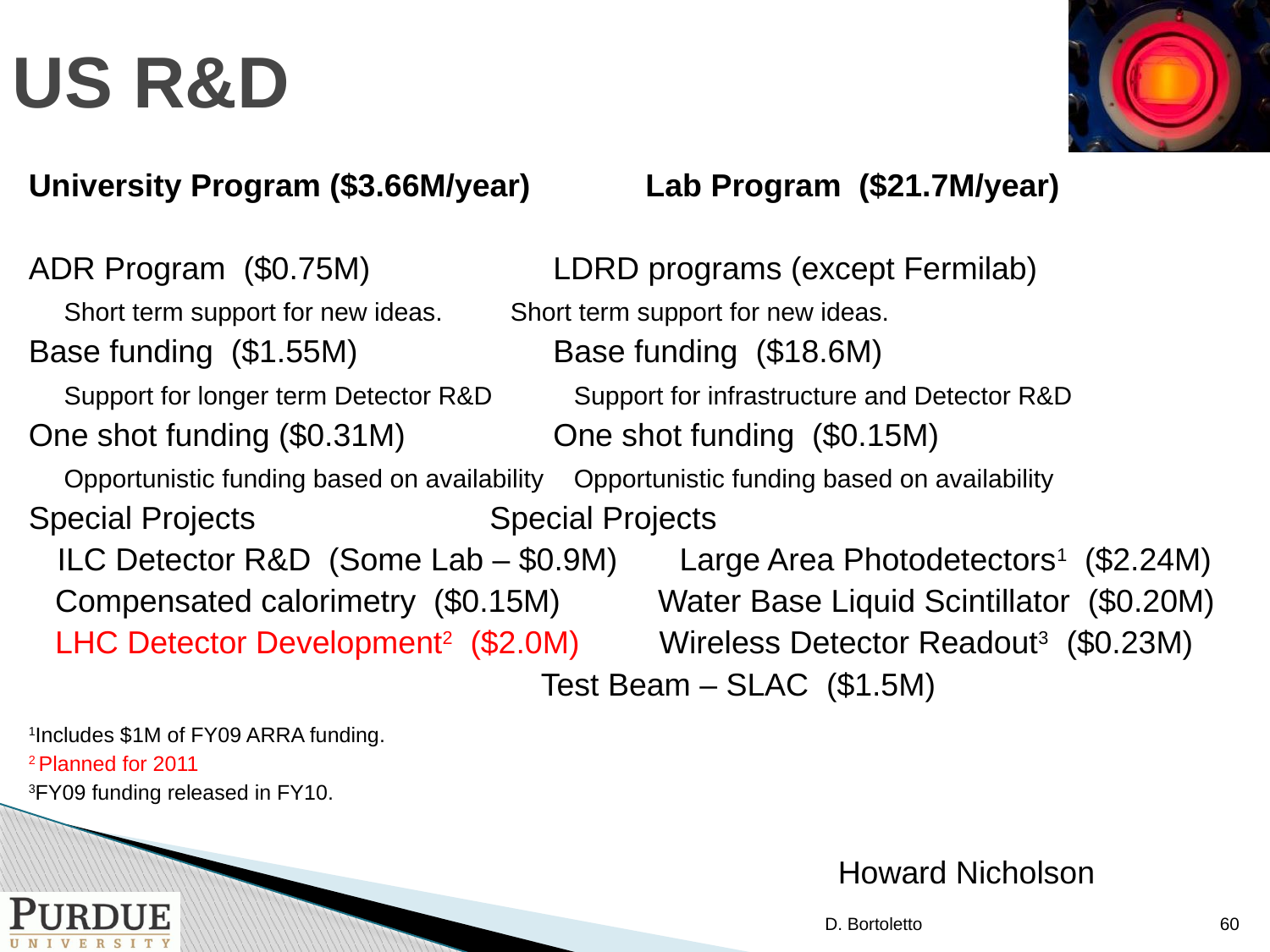

# US R&D
University Program ($3.66M/year)             Lab Program  ($21.7M/year)

ADR Program  ($0.75M)	   	            LDRD programs (except Fermilab)
    Short term support for new ideas.		Short term support for new ideas.
Base funding  ($1.55M)		            Base funding  ($18.6M)
    Support for longer term Detector R&D		Support for infrastructure and Detector R&D
One shot funding ($0.31M)	            One shot funding  ($0.15M)
    Opportunistic funding based on availability	Opportunistic funding based on availability
Special Projects			            Special Projects
    ILC Detector R&D  (Some Lab – $0.9M)       Large Area Photodetectors1  ($2.24M)
   Compensated calorimetry  ($0.15M)           Water Base Liquid Scintillator  ($0.20M)
   LHC Detector Development2  ($2.0M)         Wireless Detector Readout3  ($0.23M)
				                                Test Beam – SLAC  ($1.5M)

1Includes $1M of FY09 ARRA funding.
2 Planned for 2011
3FY09 funding released in FY10.

Howard Nicholson
D. Bortoletto
60